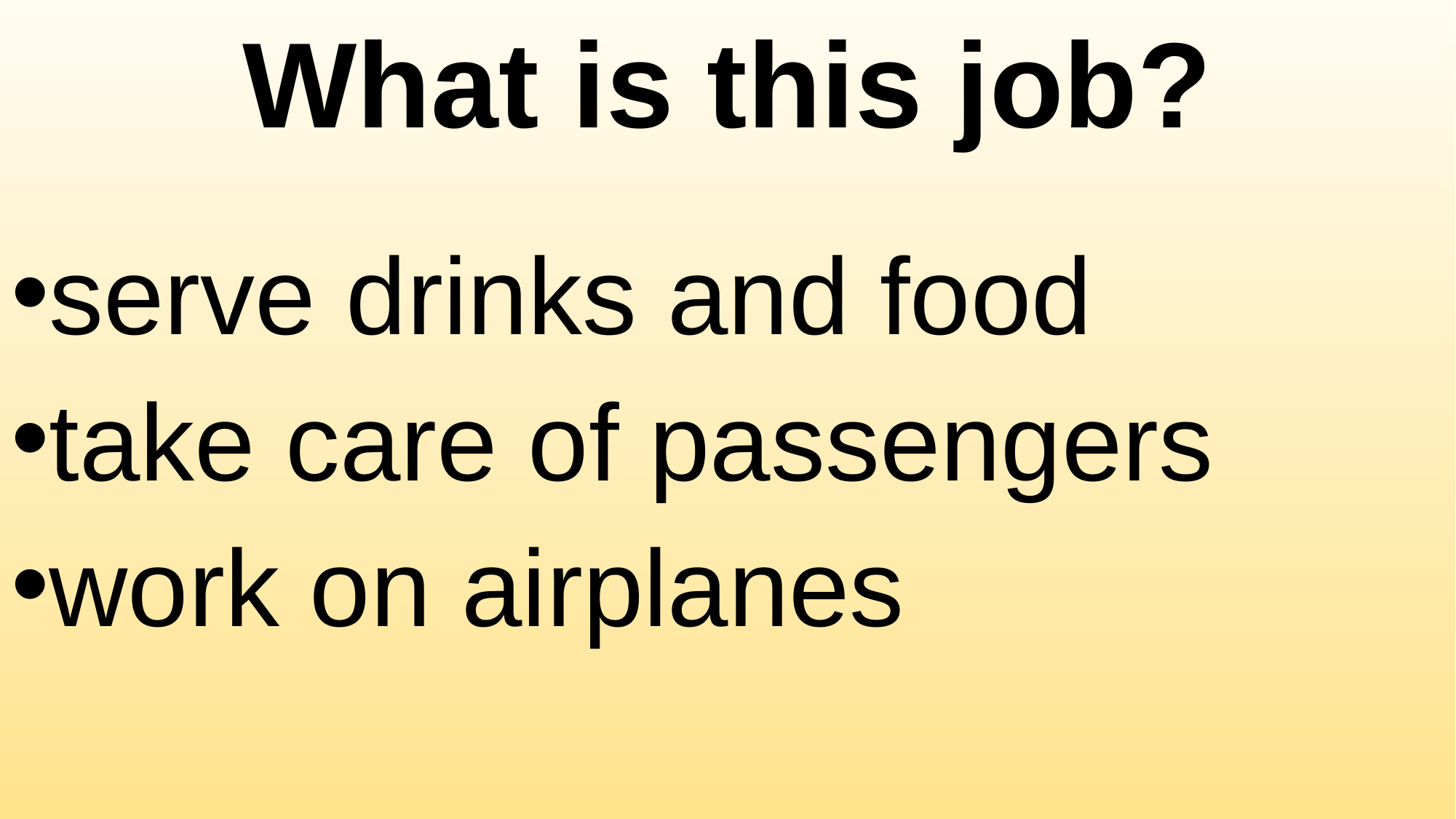

# What is this job?
serve drinks and food
take care of passengers
work on airplanes